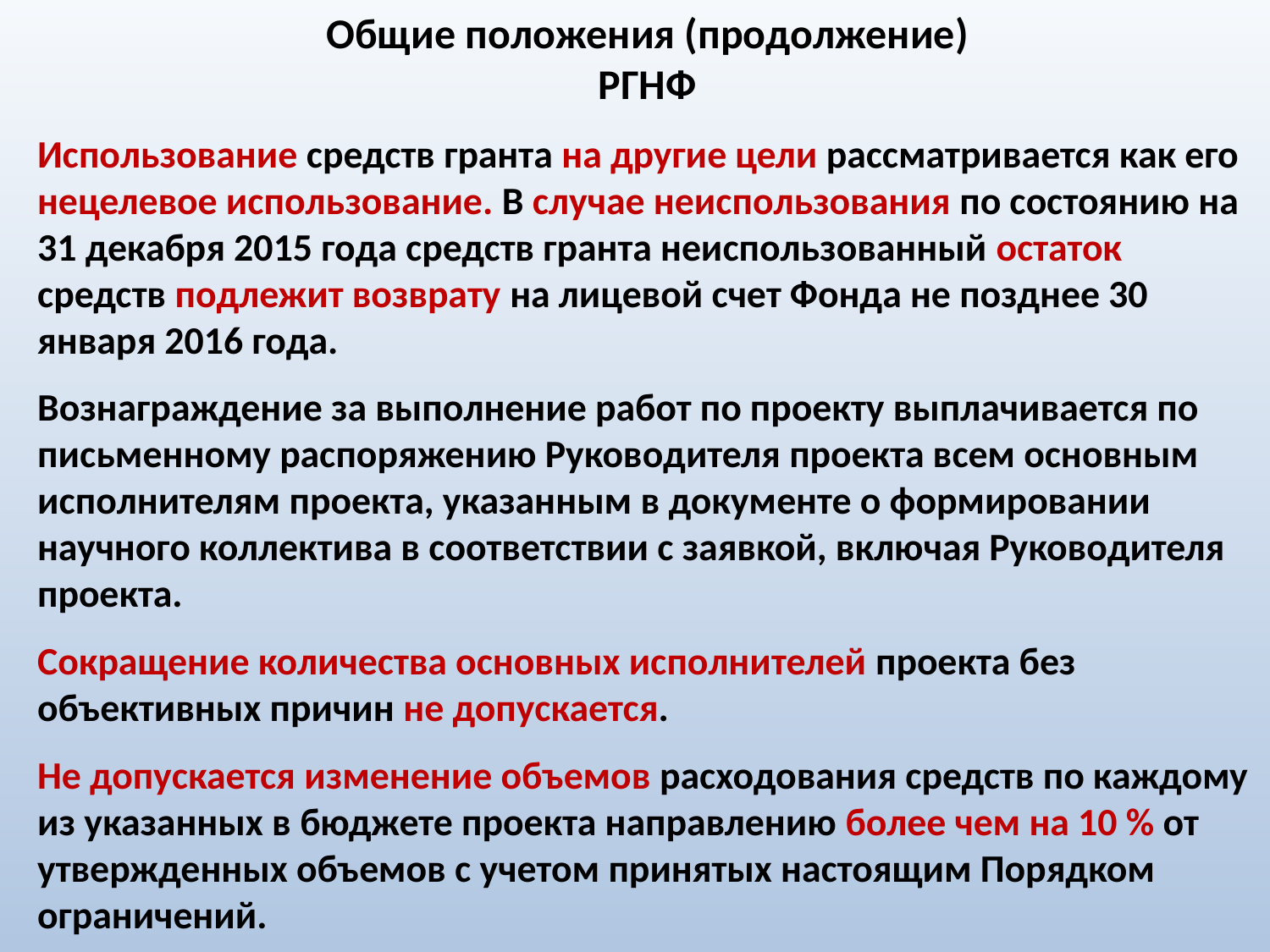

Общие положения (продолжение)
РГНФ

Использование средств гранта на другие цели рассматривается как его нецелевое использование. В случае неиспользования по состоянию на 31 декабря 2015 года средств гранта неиспользованный остаток средств подлежит возврату на лицевой счет Фонда не позднее 30 января 2016 года.

Вознаграждение за выполнение работ по проекту выплачивается по письменному распоряжению Руководителя проекта всем основным исполнителям проекта, указанным в документе о формировании научного коллектива в соответствии с заявкой, включая Руководителя проекта.

Сокращение количества основных исполнителей проекта без объективных причин не допускается.

Не допускается изменение объемов расходования средств по каждому из указанных в бюджете проекта направлению более чем на 10 % от утвержденных объемов с учетом принятых настоящим Порядком ограничений.